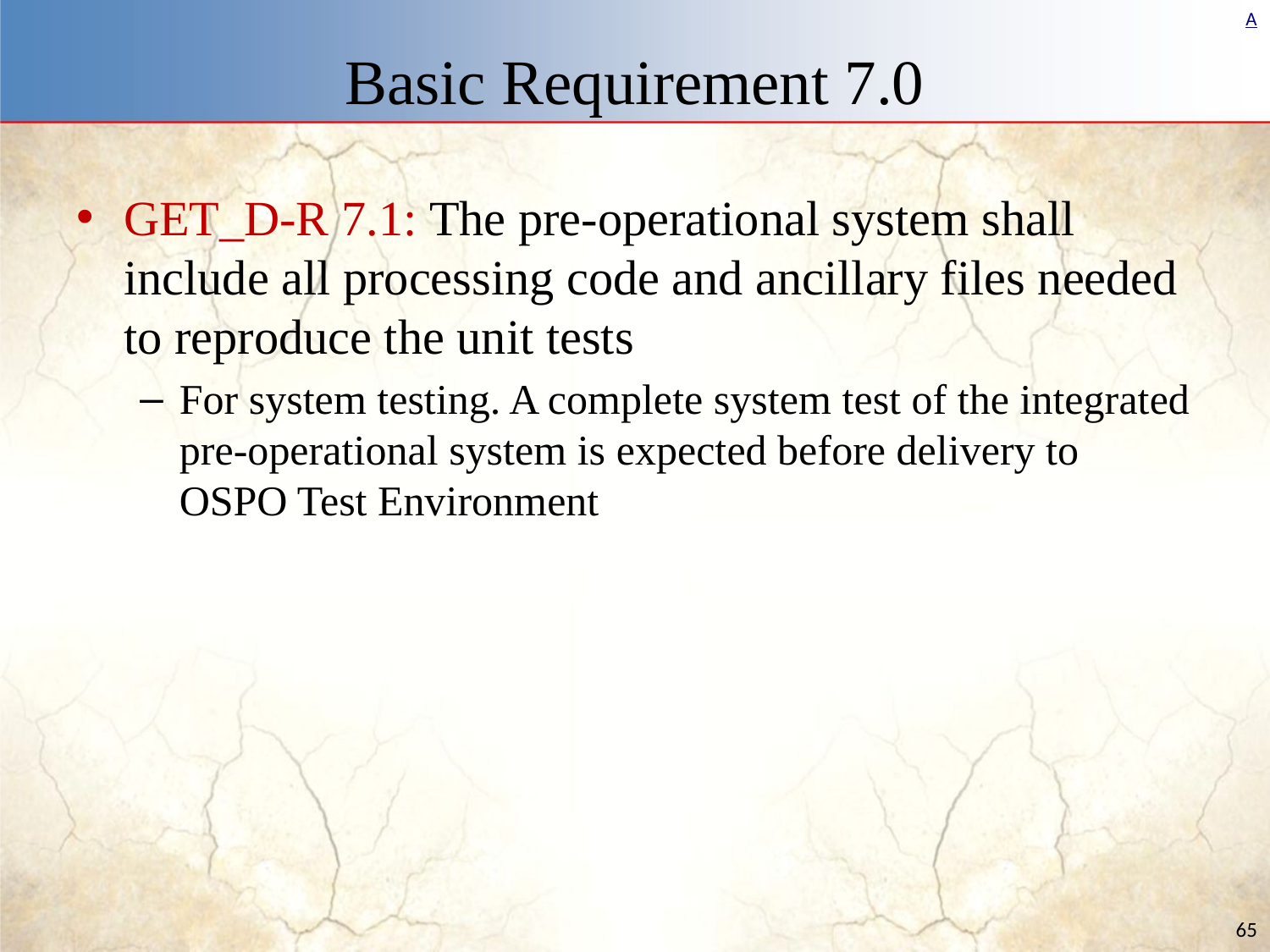

# Basic Requirement 7.0
GET_D-R 7.1: The pre-operational system shall include all processing code and ancillary files needed to reproduce the unit tests
For system testing. A complete system test of the integrated pre-operational system is expected before delivery to OSPO Test Environment